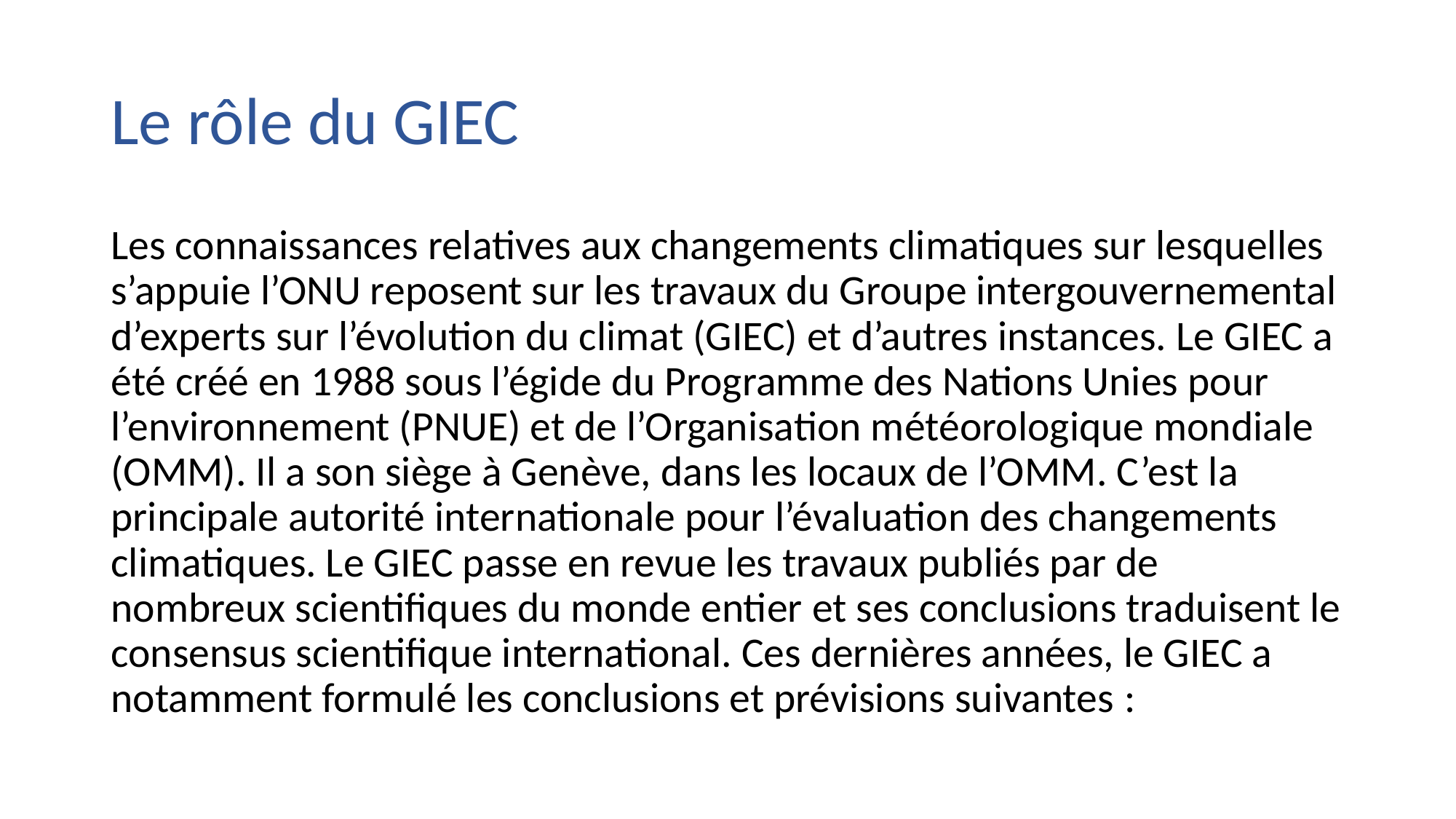

# Le rôle du GIEC
Les connaissances relatives aux changements climatiques sur lesquelles s’appuie l’ONU reposent sur les travaux du Groupe intergouvernemental d’experts sur l’évolution du climat (GIEC) et d’autres instances. Le GIEC a été créé en 1988 sous l’égide du Programme des Nations Unies pour l’environnement (PNUE) et de l’Organisation météorologique mondiale (OMM). Il a son siège à Genève, dans les locaux de l’OMM. C’est la principale autorité internationale pour l’évaluation des changements climatiques. Le GIEC passe en revue les travaux publiés par de nombreux scientifiques du monde entier et ses conclusions traduisent le consensus scientifique international. Ces dernières années, le GIEC a notamment formulé les conclusions et prévisions suivantes :